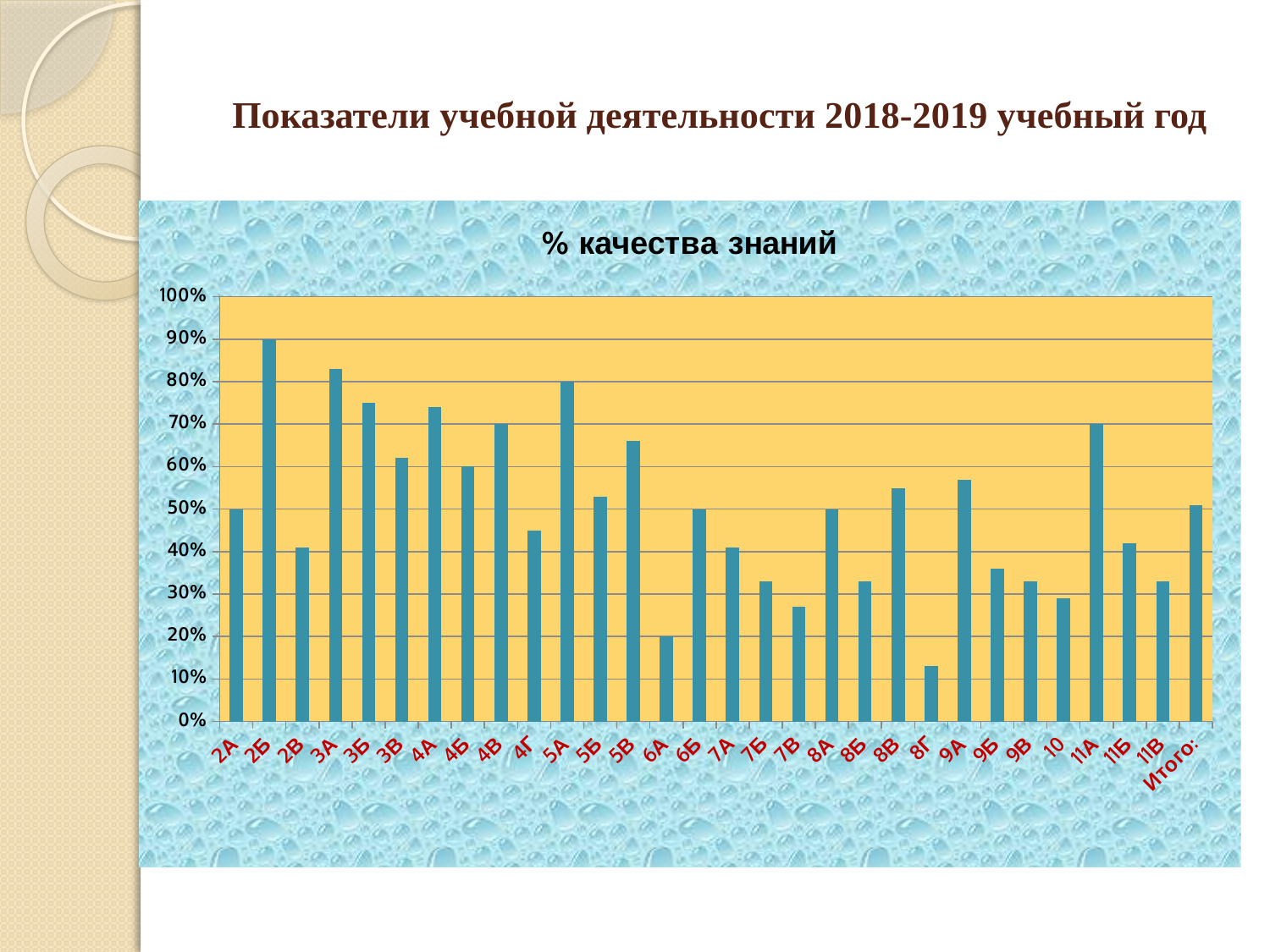

# Показатели учебной деятельности 2018-2019 учебный год

### Chart:

| Category | % качества знаний |
|---|---|
| 2А | 0.5 |
| 2Б | 0.9 |
| 2В | 0.4100000000000002 |
| 3А | 0.8300000000000004 |
| 3Б | 0.7500000000000004 |
| 3В | 0.6200000000000004 |
| 4А | 0.7400000000000004 |
| 4Б | 0.6000000000000004 |
| 4В | 0.7000000000000004 |
| 4Г | 0.45 |
| 5А | 0.8 |
| 5Б | 0.53 |
| 5В | 0.6600000000000006 |
| 6А | 0.2 |
| 6Б | 0.5 |
| 7А | 0.4100000000000002 |
| 7Б | 0.33000000000000035 |
| 7В | 0.27 |
| 8А | 0.5 |
| 8Б | 0.33000000000000035 |
| 8В | 0.55 |
| 8Г | 0.13 |
| 9А | 0.57 |
| 9Б | 0.3600000000000002 |
| 9В | 0.33000000000000035 |
| 10 | 0.2900000000000002 |
| 11А | 0.7000000000000004 |
| 11Б | 0.4200000000000002 |
| 11В | 0.33000000000000035 |
| Итого: | 0.51 |